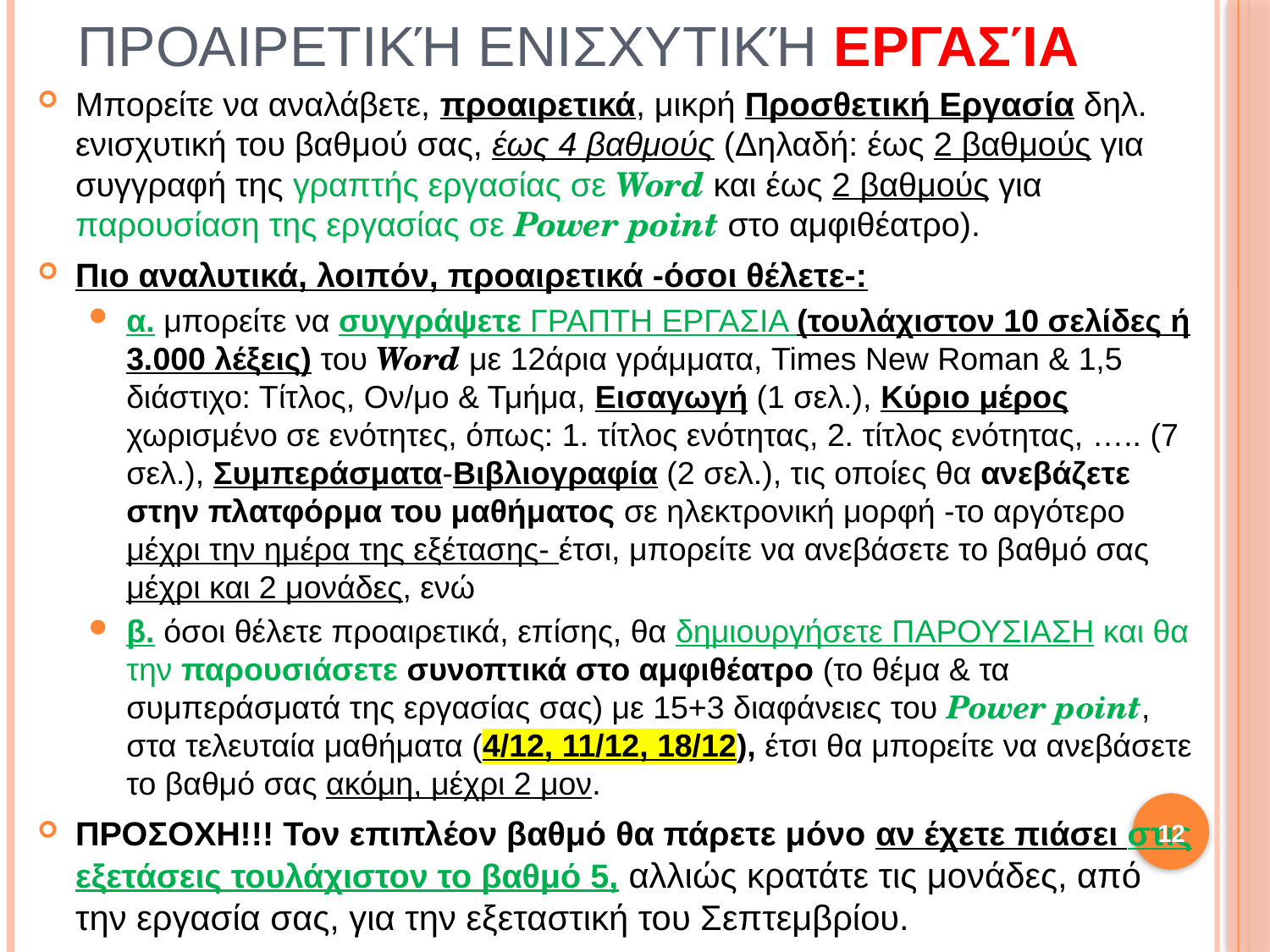

# Προαιρετική ενισχυτική εργασία
Μπορείτε να αναλάβετε, προαιρετικά, μικρή Προσθετική Εργασία δηλ. ενισχυτική του βαθμού σας, έως 4 βαθμούς (Δηλαδή: έως 2 βαθμούς για συγγραφή της γραπτής εργασίας σε Word και έως 2 βαθμούς για παρουσίαση της εργασίας σε Power point στο αμφιθέατρο).
Πιο αναλυτικά, λοιπόν, προαιρετικά -όσοι θέλετε-:
α. μπορείτε να συγγράψετε ΓΡΑΠΤΗ ΕΡΓΑΣΙΑ (τουλάχιστον 10 σελίδες ή 3.000 λέξεις) του Word με 12άρια γράμματα, Times New Roman & 1,5 διάστιχο: Τίτλος, Ον/μο & Τμήμα, Εισαγωγή (1 σελ.), Κύριο μέρος χωρισμένο σε ενότητες, όπως: 1. τίτλος ενότητας, 2. τίτλος ενότητας, ….. (7 σελ.), Συμπεράσματα-Βιβλιογραφία (2 σελ.), τις οποίες θα ανεβάζετε στην πλατφόρμα του μαθήματος σε ηλεκτρονική μορφή -το αργότερο μέχρι την ημέρα της εξέτασης- έτσι, μπορείτε να ανεβάσετε το βαθμό σας μέχρι και 2 μονάδες, ενώ
β. όσοι θέλετε προαιρετικά, επίσης, θα δημιουργήσετε ΠΑΡΟΥΣΙΑΣΗ και θα την παρουσιάσετε συνοπτικά στο αμφιθέατρο (το θέμα & τα συμπεράσματά της εργασίας σας) με 15+3 διαφάνειες του Power point, στα τελευταία μαθήματα (4/12, 11/12, 18/12), έτσι θα μπορείτε να ανεβάσετε το βαθμό σας ακόμη, μέχρι 2 μον.
ΠΡΟΣΟΧΗ!!! Τον επιπλέον βαθμό θα πάρετε μόνο αν έχετε πιάσει στις εξετάσεις τουλάχιστον το βαθμό 5, αλλιώς κρατάτε τις μονάδες, από την εργασία σας, για την εξεταστική του Σεπτεμβρίου.
12